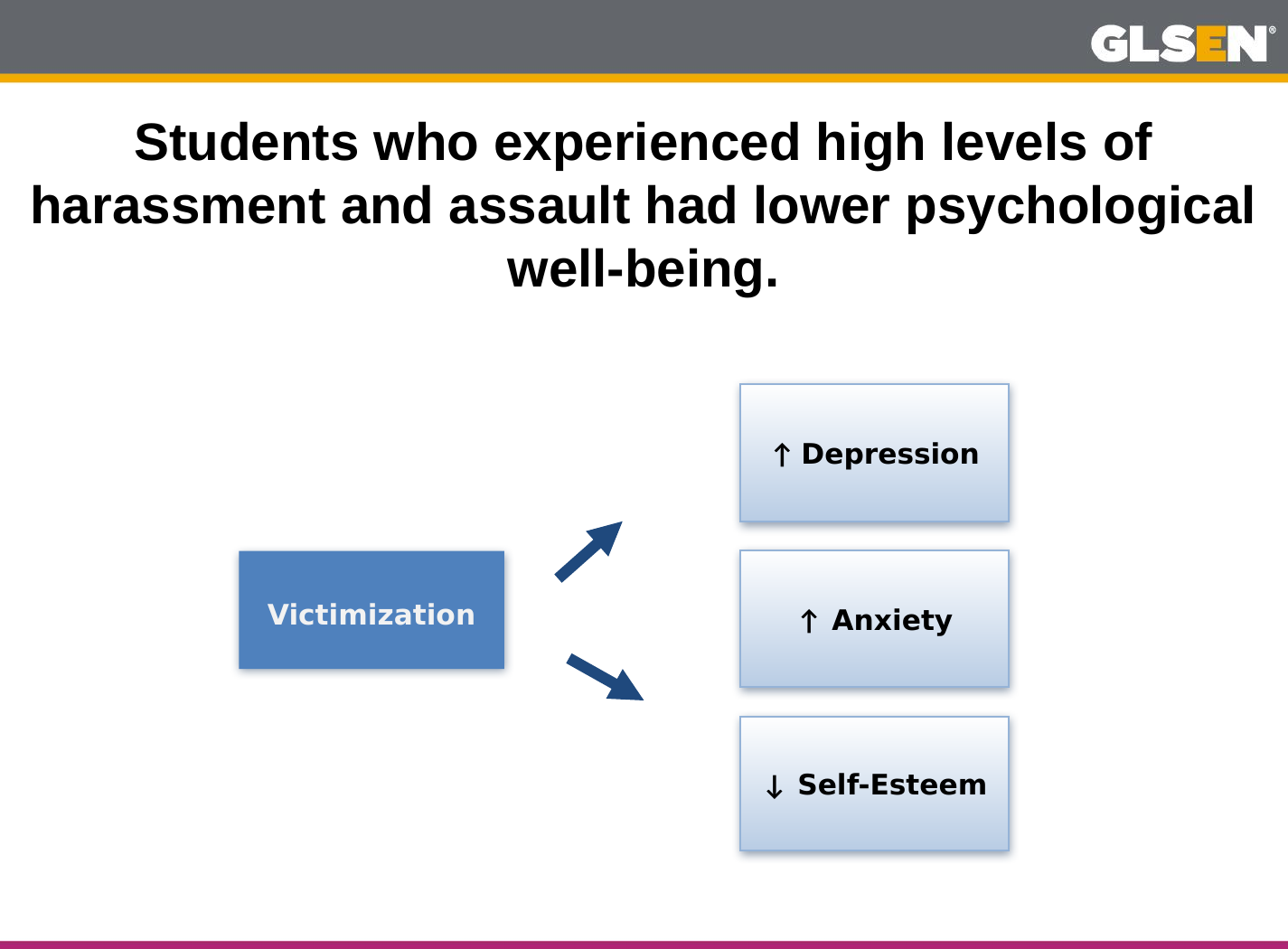

Students who experienced high levels of harassment and assault had lower psychological well-being.
↑ Depression
↑ Anxiety

Victimization
↓ Self-Esteem